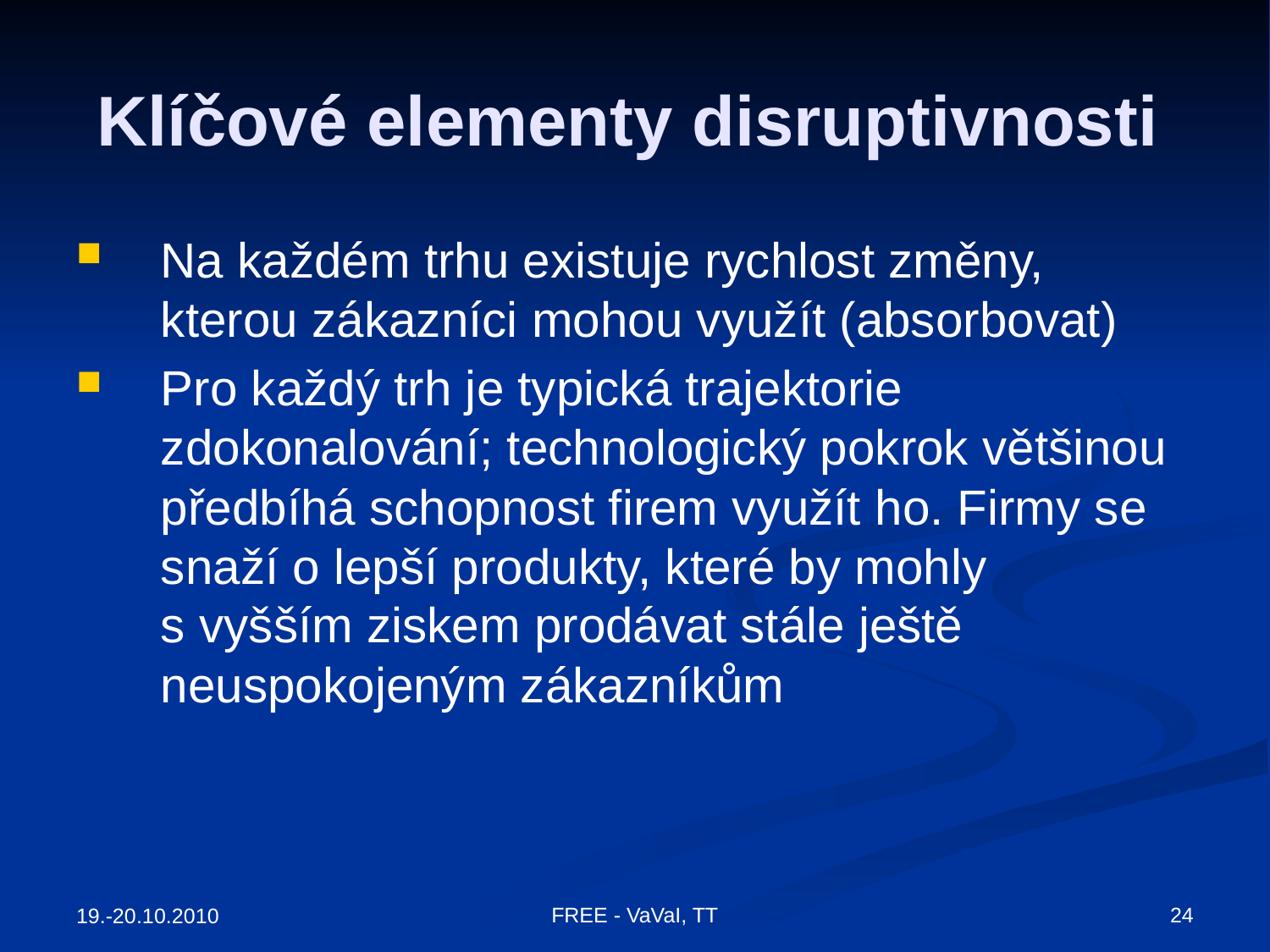

# Klíčové elementy disruptivnosti
Na každém trhu existuje rychlost změny, kterou zákazníci mohou využít (absorbovat)
Pro každý trh je typická trajektorie zdokonalování; technologický pokrok většinou předbíhá schopnost firem využít ho. Firmy se snaží o lepší produkty, které by mohly s vyšším ziskem prodávat stále ještě neuspokojeným zákazníkům

FREE - VaVaI, TT
24
19.-20.10.2010